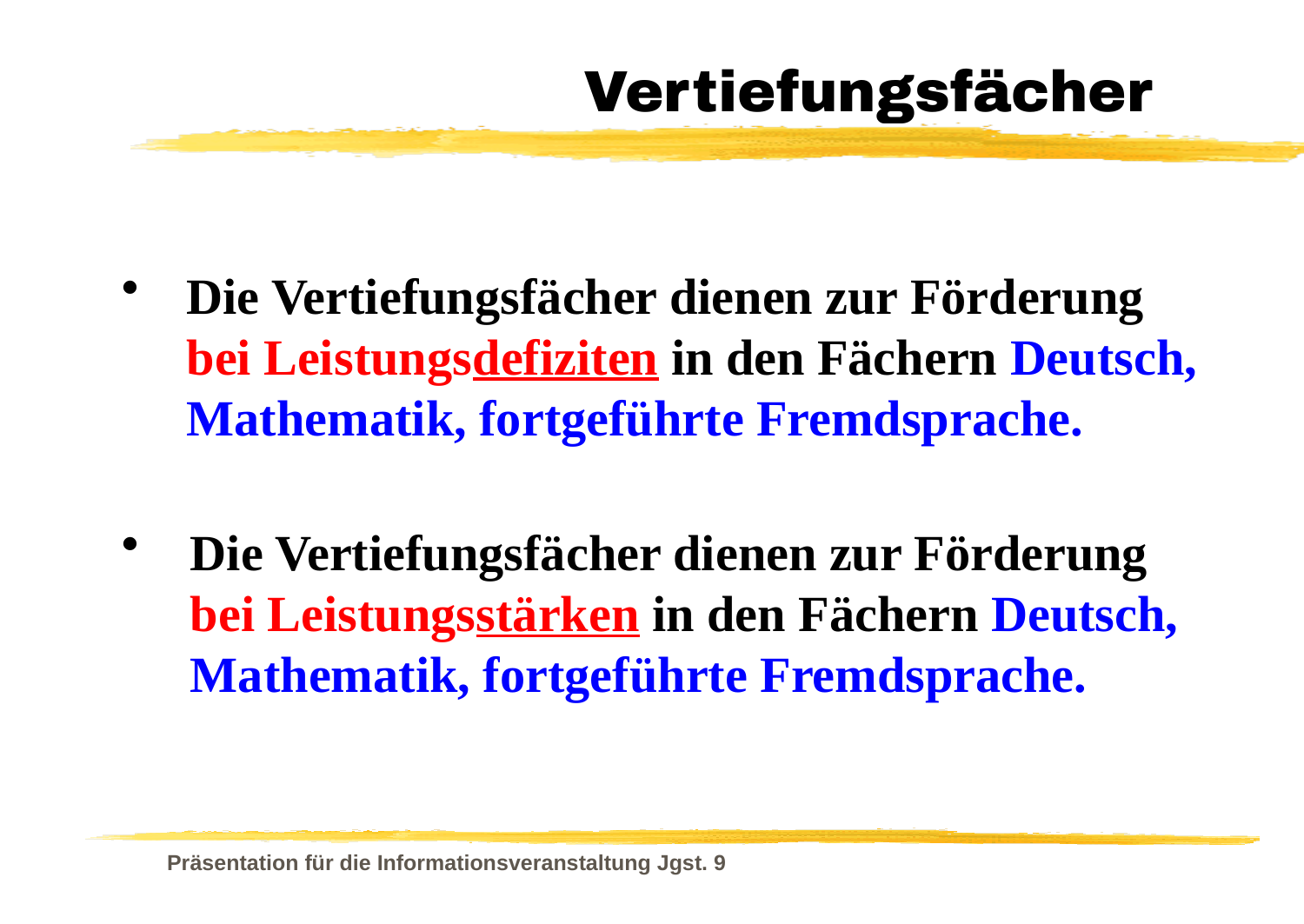

# Vertiefungsfächer
Die Vertiefungsfächer dienen zur Förderung bei Leistungsdefiziten in den Fächern Deutsch, Mathematik, fortgeführte Fremdsprache.
Die Vertiefungsfächer dienen zur Förderung bei Leistungsstärken in den Fächern Deutsch, Mathematik, fortgeführte Fremdsprache.
Präsentation für die Informationsveranstaltung Jgst. 9